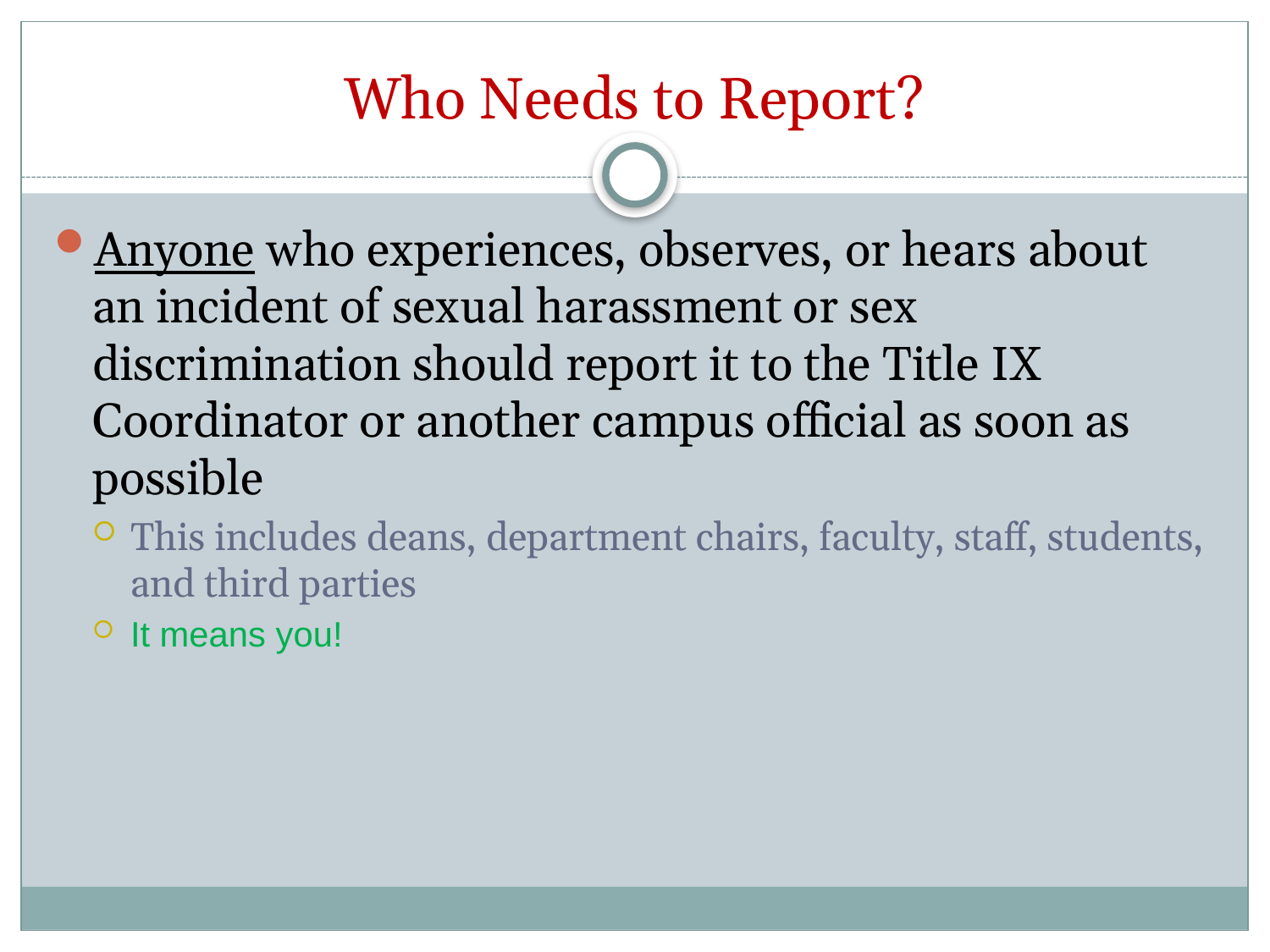

# Who Needs to Report?
Anyone who experiences, observes, or hears about an incident of sexual harassment or sex discrimination should report it to the Title IX Coordinator or another campus official as soon as possible
This includes deans, department chairs, faculty, staff, students, and third parties
It means you!